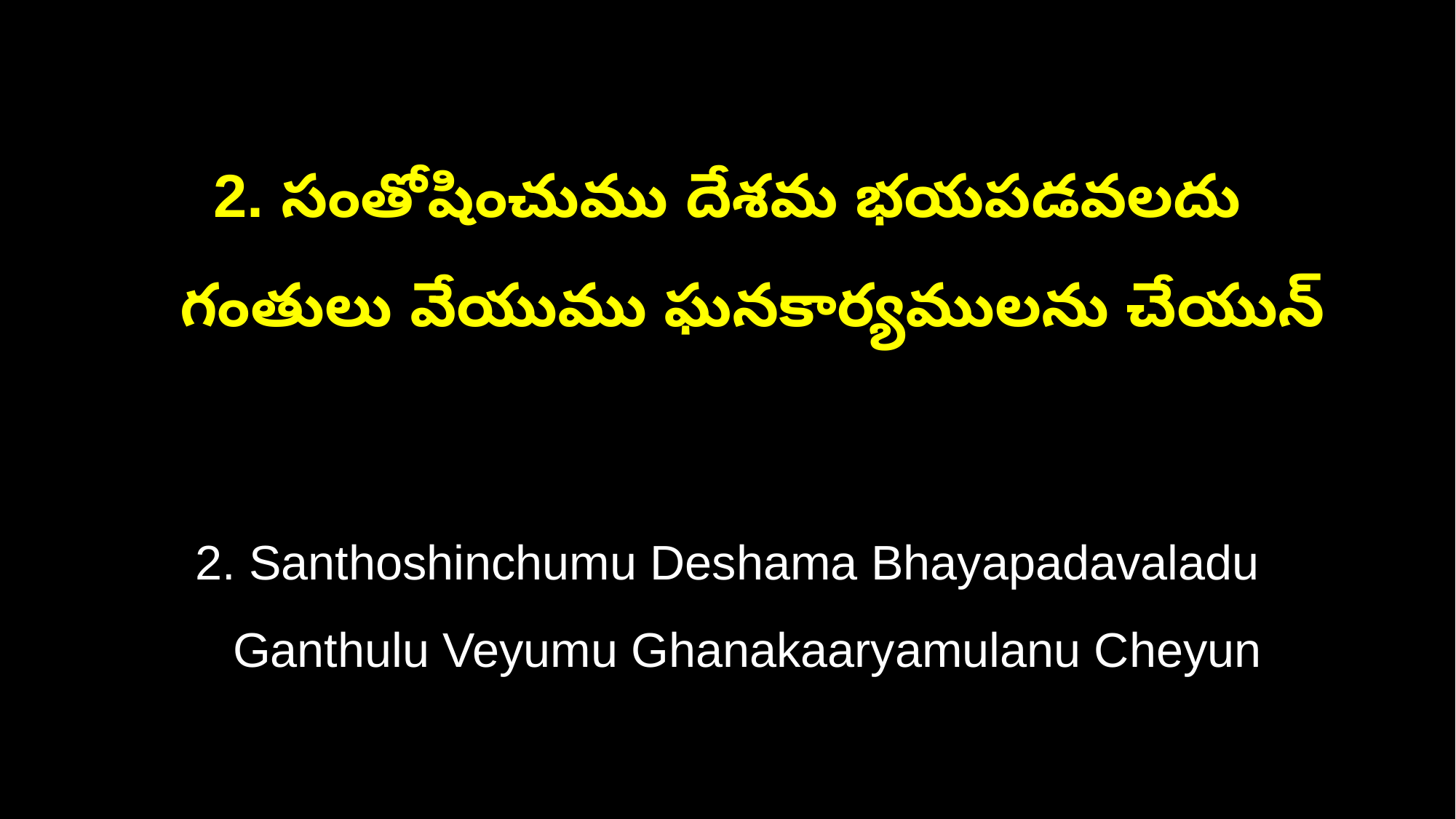

2. సంతోషించుము దేశమ భయపడవలదు
   గంతులు వేయుము ఘనకార్యములను చేయున్
2. Santhoshinchumu Deshama Bhayapadavaladu
   Ganthulu Veyumu Ghanakaaryamulanu Cheyun